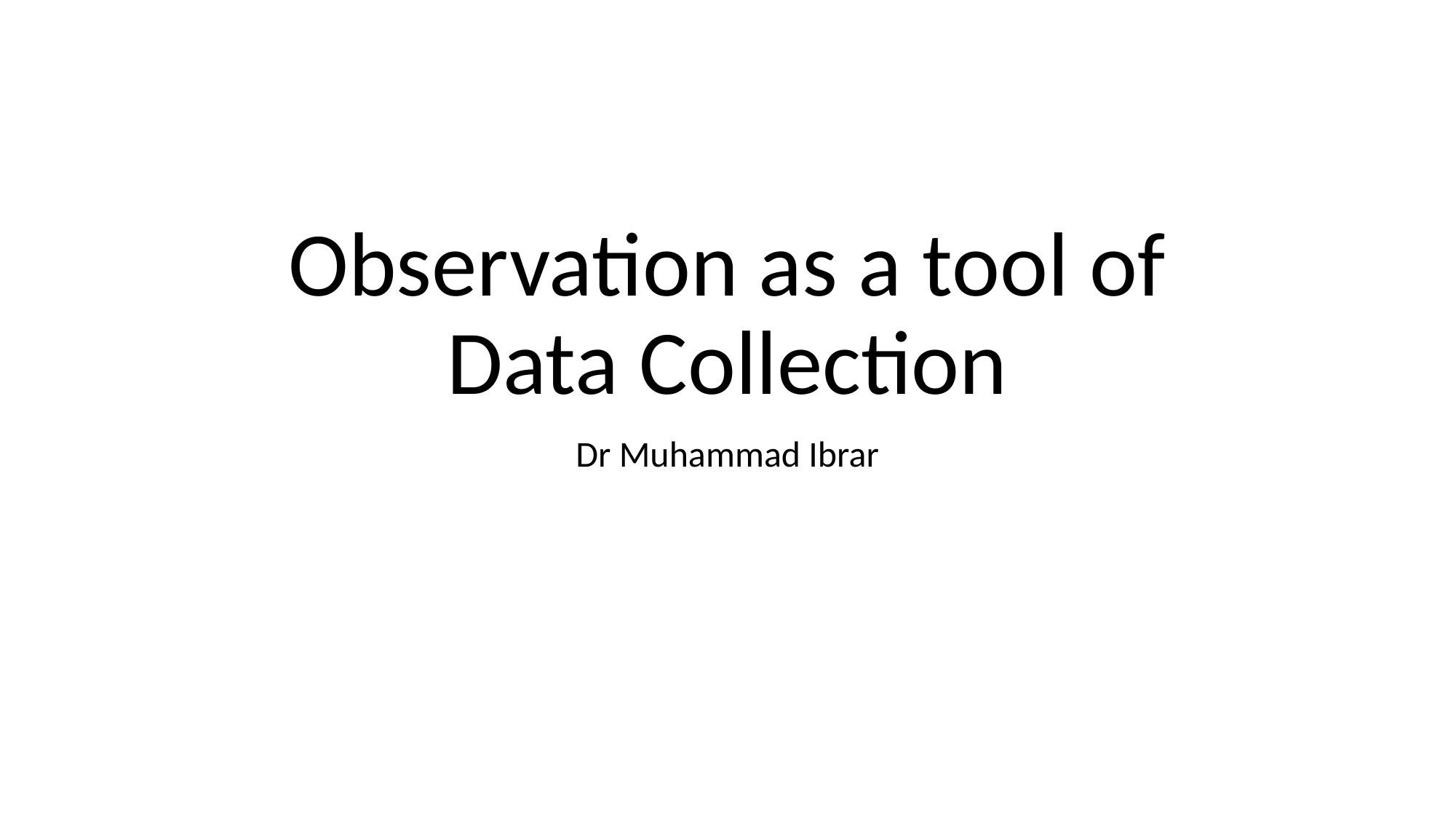

# Observation as a tool of Data Collection
Dr Muhammad Ibrar